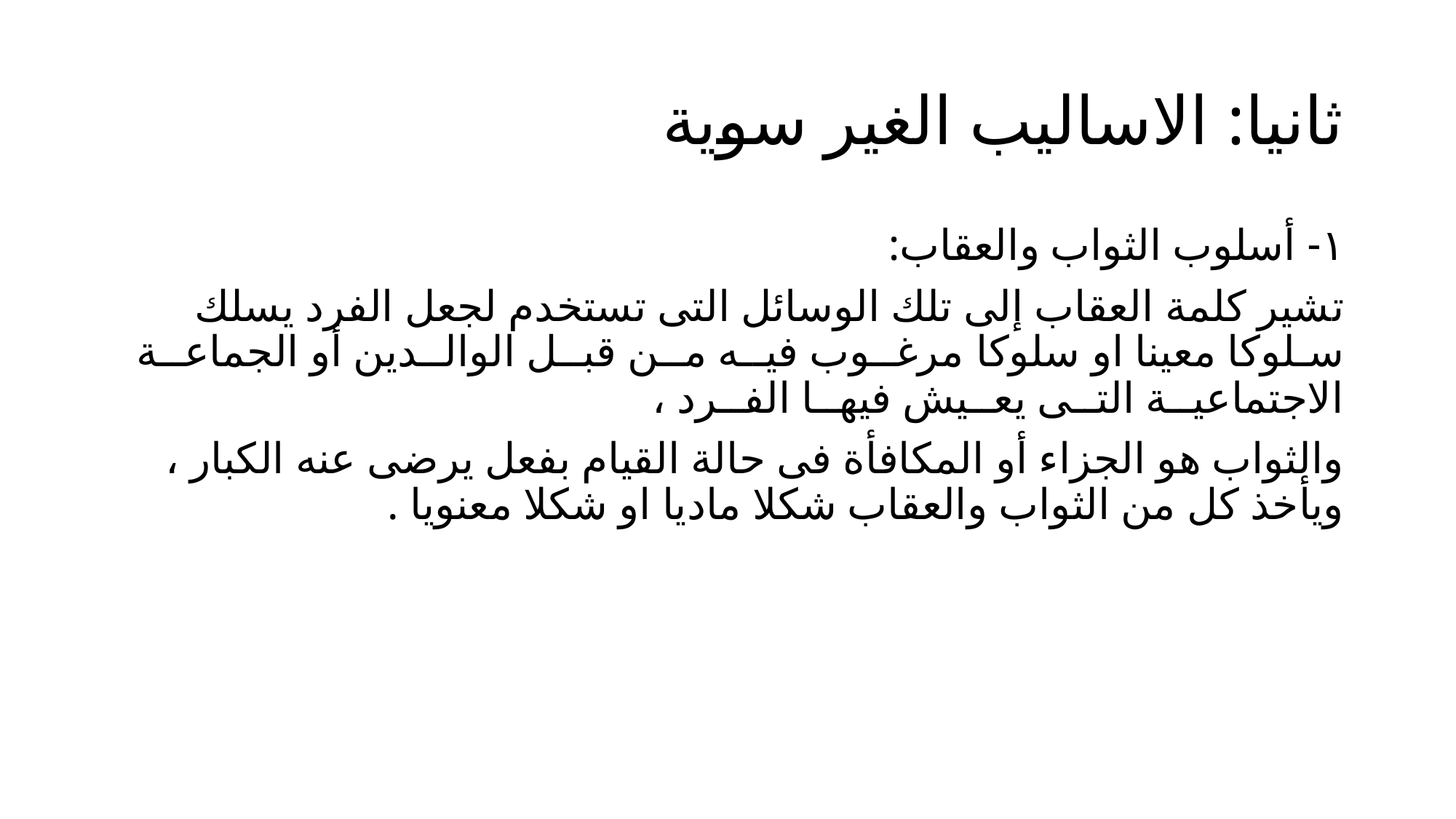

# ثانيا: الاساليب الغير سوية
١- أسلوب الثواب والعقاب:
تشير كلمة العقاب إلى تلك الوسائل التى تستخدم لجعل الفرد يسلك سـلوكا معينا او سلوكا مرغــوب فيــه مــن قبــل الوالــدين أو الجماعــة الاجتماعيــة التــى يعــيش فيهــا الفــرد ،
والثواب هو الجزاء أو المكافأة فى حالة القيام بفعل يرضى عنه الكبار ، ويأخذ كل من الثواب والعقاب شكلا ماديا او شكلا معنويا .